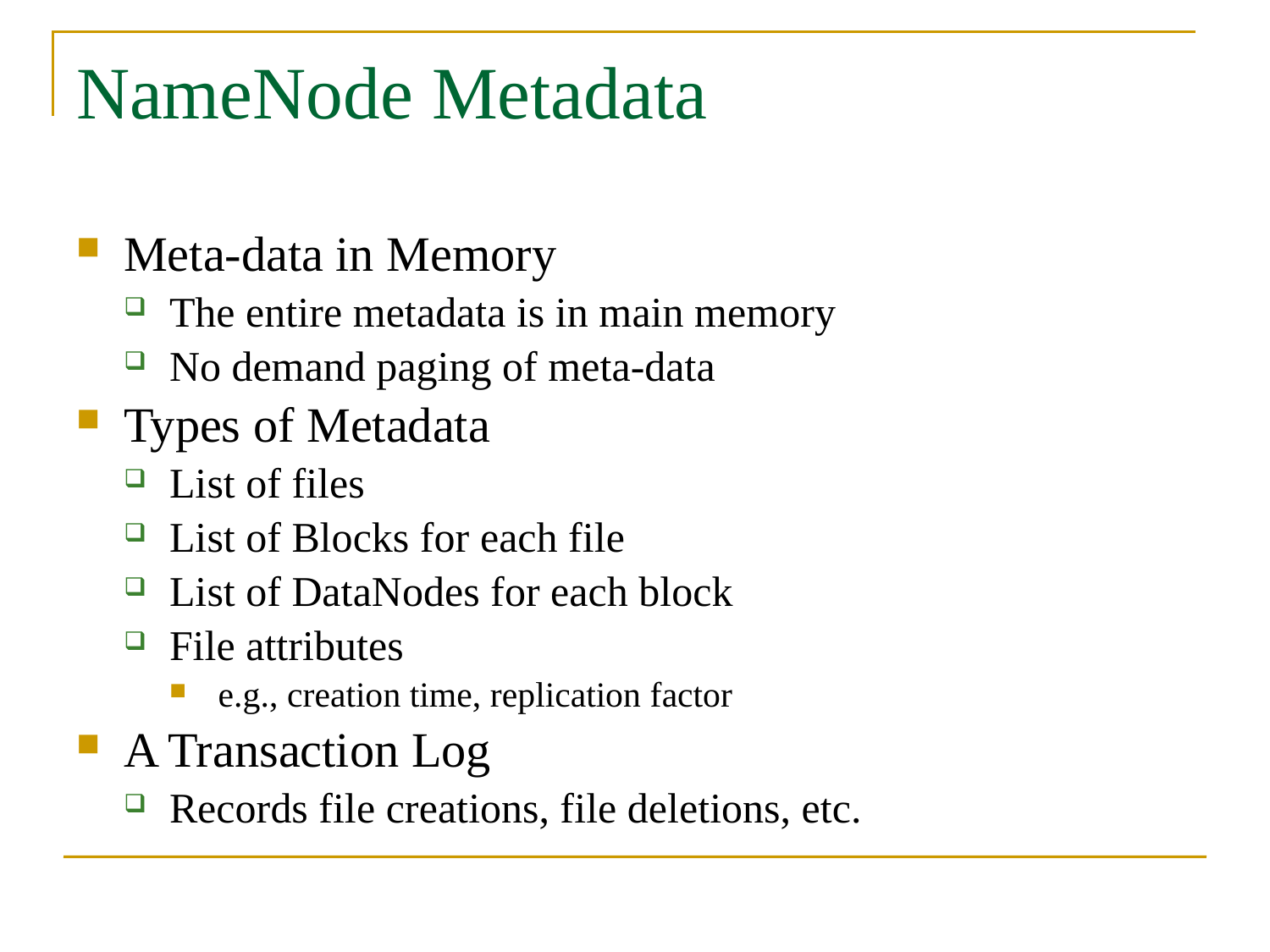

# NameNode Metadata
Meta-data in Memory
The entire metadata is in main memory
No demand paging of meta-data
Types of Metadata
List of files
List of Blocks for each file
List of DataNodes for each block
File attributes
e.g., creation time, replication factor
A Transaction Log
Records file creations, file deletions, etc.